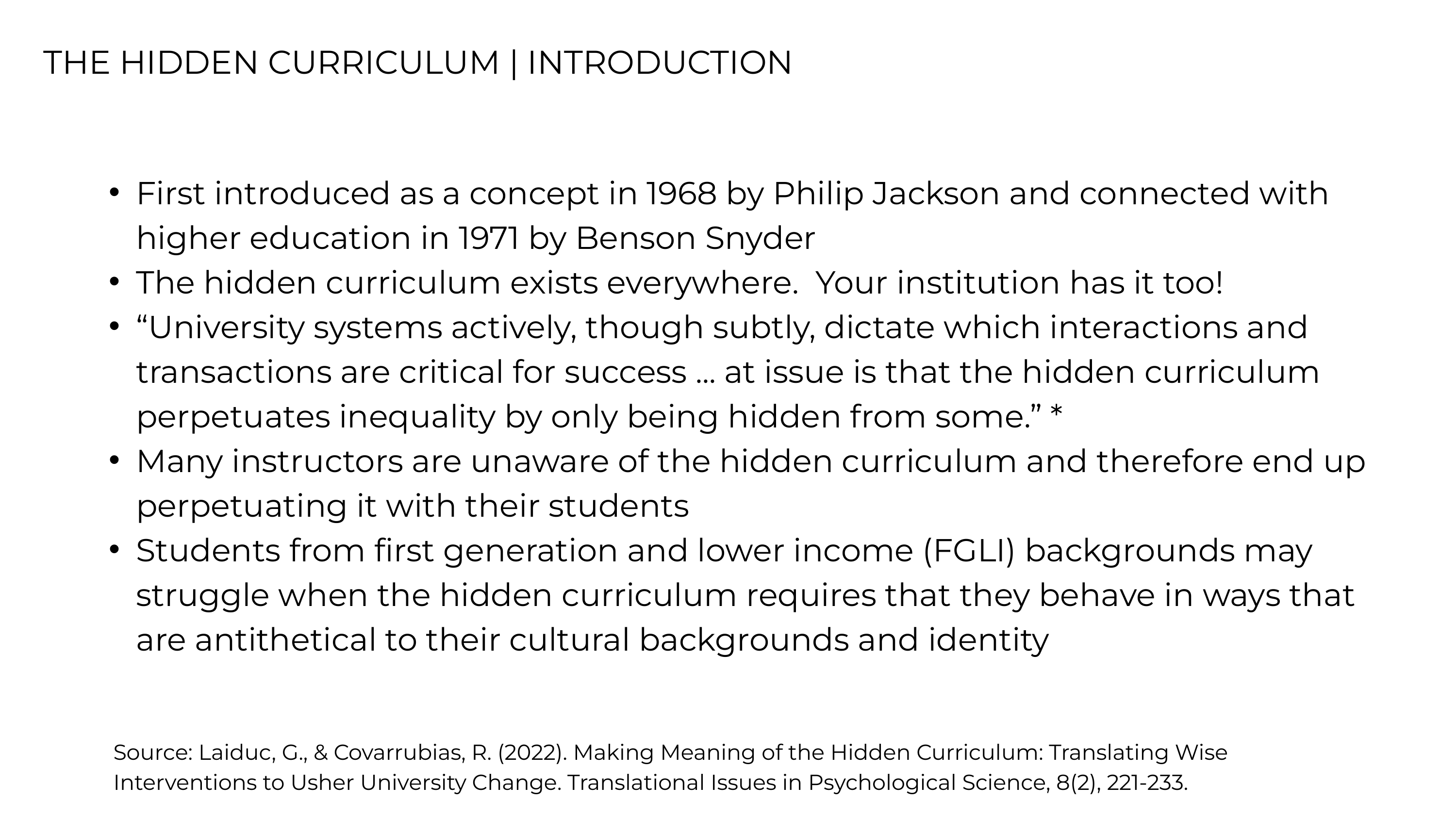

THE HIDDEN CURRICULUM | INTRODUCTION
First introduced as a concept in 1968 by Philip Jackson and connected with higher education in 1971 by Benson Snyder
The hidden curriculum exists everywhere.  Your institution has it too!
“University systems actively, though subtly, dictate which interactions and transactions are critical for success ... at issue is that the hidden curriculum perpetuates inequality by only being hidden from some.” *
Many instructors are unaware of the hidden curriculum and therefore end up perpetuating it with their students
Students from first generation and lower income (FGLI) backgrounds may struggle when the hidden curriculum requires that they behave in ways that are antithetical to their cultural backgrounds and identity
Source: Laiduc, G., & Covarrubias, R. (2022). Making Meaning of the Hidden Curriculum: Translating Wise Interventions to Usher University Change. Translational Issues in Psychological Science, 8(2), 221-233.